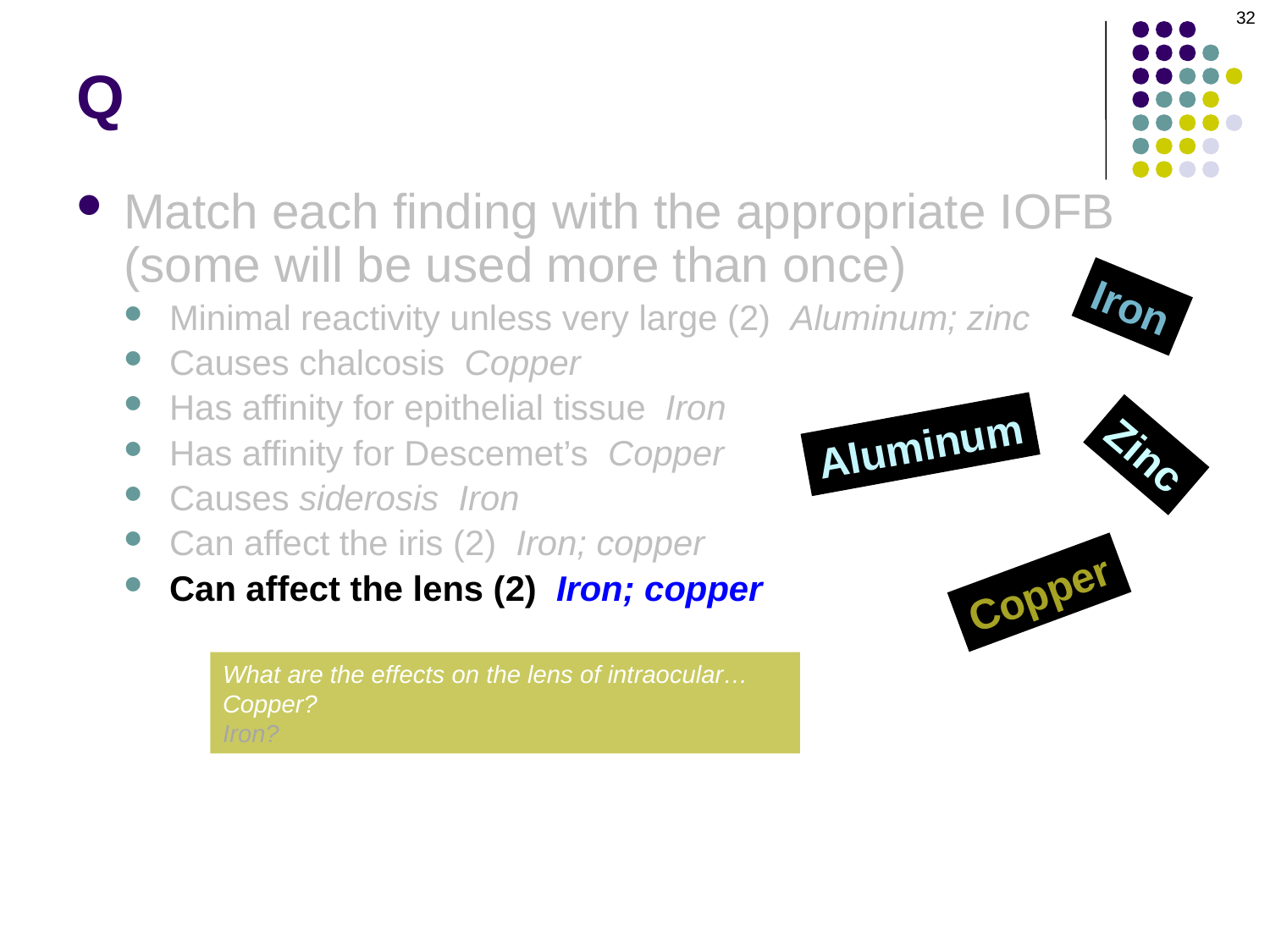

32
# Q
Match each finding with the appropriate IOFB (some will be used more than once)
Minimal reactivity unless very large (2)  Aluminum; zinc
Causes chalcosis  Copper
Has affinity for epithelial tissue  Iron
Has affinity for Descemet’s  Copper
Causes siderosis  Iron
Can affect the iris (2)  Iron; copper
Can affect the lens (2)  Iron; copper

Iron
Aluminum
Zinc
Copper
What are the effects on the lens of intraocular…
Copper? Causes  ‘sunflower’  cataracts
Iron?  Brownish  discoloration of the lens  capsule